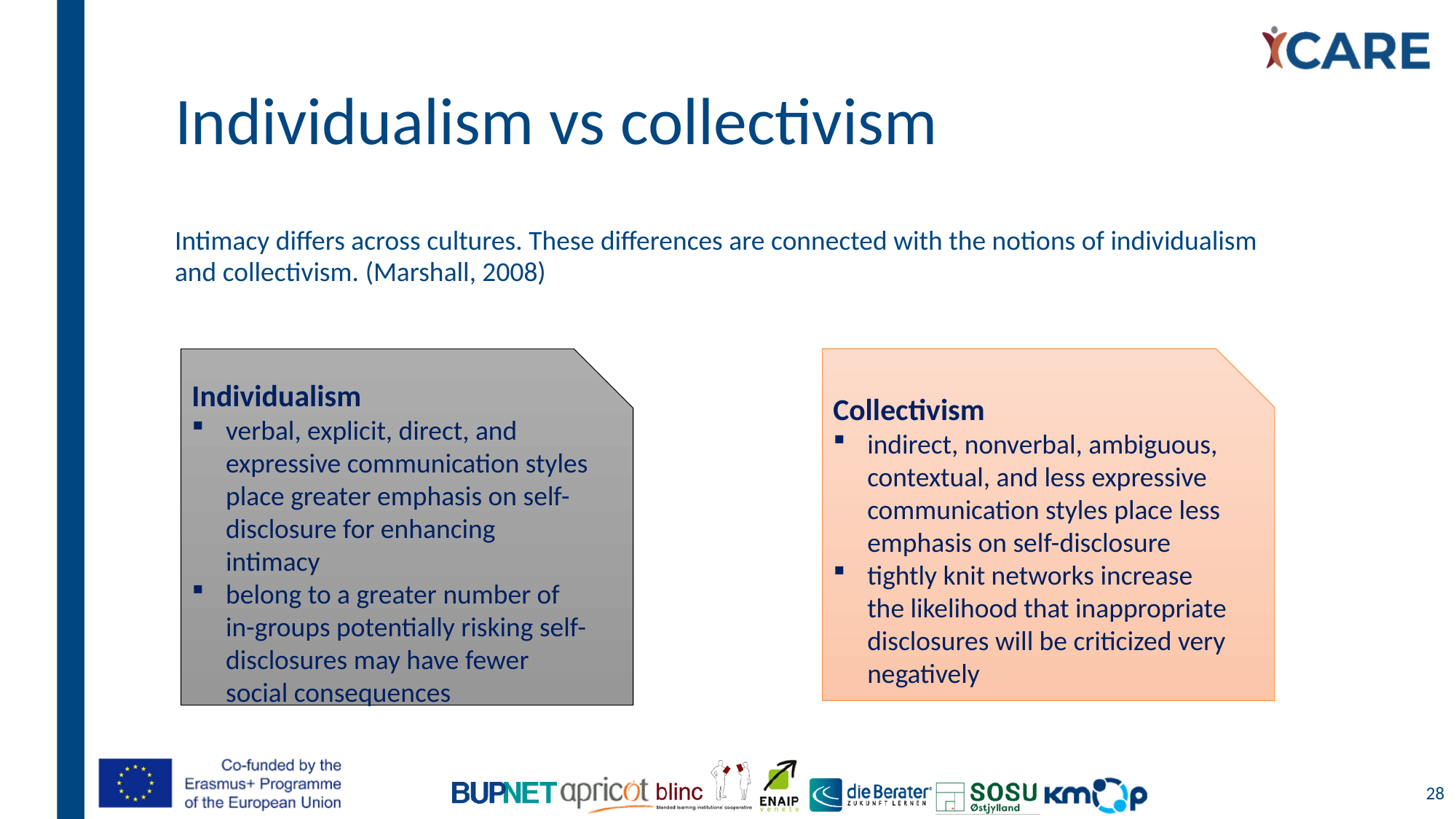

# Individualism vs collectivism
Intimacy differs across cultures. These differences are connected with the notions of individualism and collectivism. (Marshall, 2008)

Individualism
verbal, explicit, direct, and expressive communication styles place greater emphasis on self-disclosure for enhancing intimacy
belong to a greater number of in-groups potentially risking self-disclosures may have fewer social consequences
Collectivism
indirect, nonverbal, ambiguous, contextual, and less expressive communication styles place less emphasis on self-disclosure
tightly knit networks increase the likelihood that inappropriate disclosures will be criticized very negatively
28